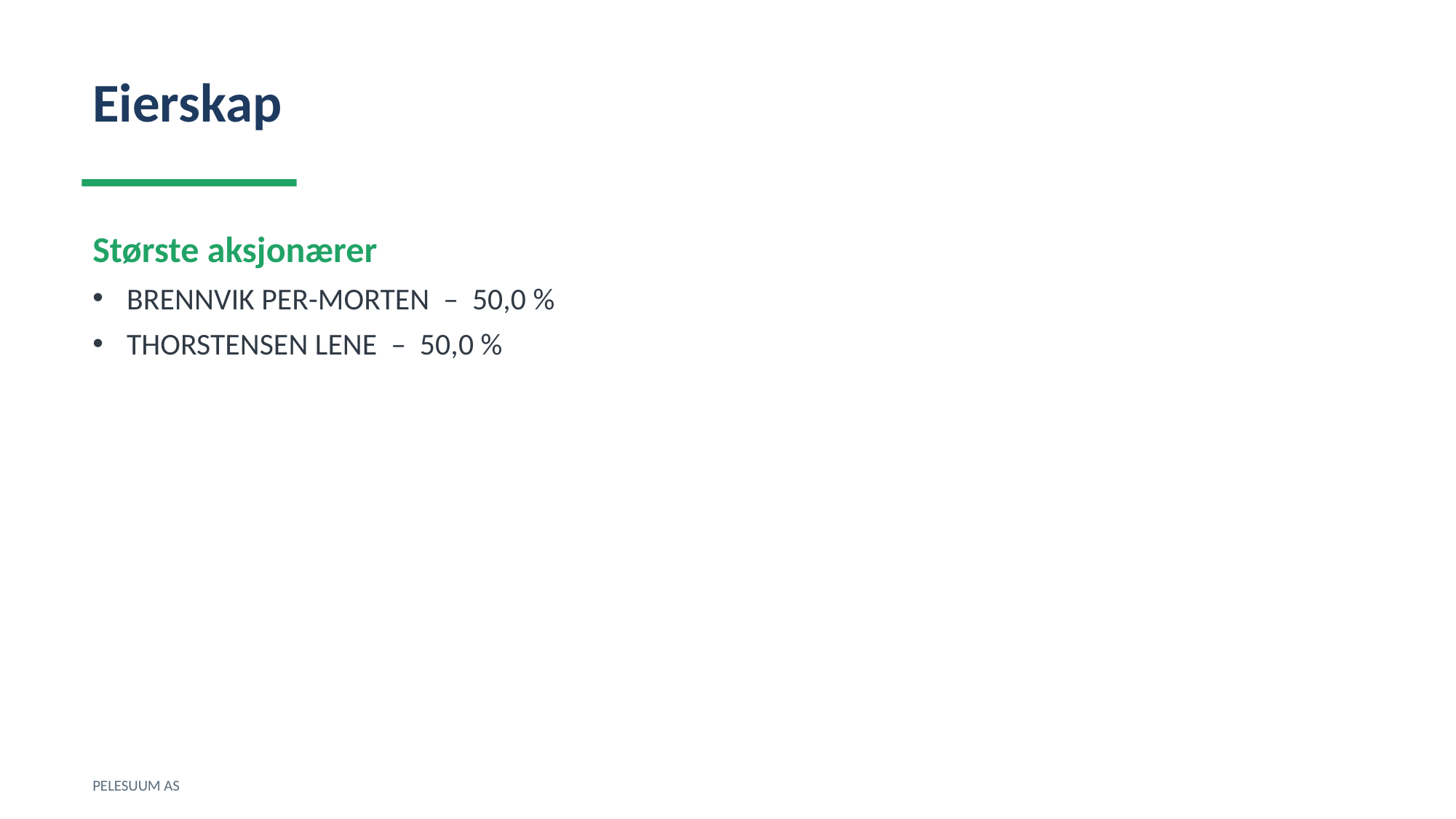

Eierskap

Største aksjonærer
BRENNVIK PER-MORTEN  –  50,0 %
THORSTENSEN LENE  –  50,0 %
PELESUUM AS